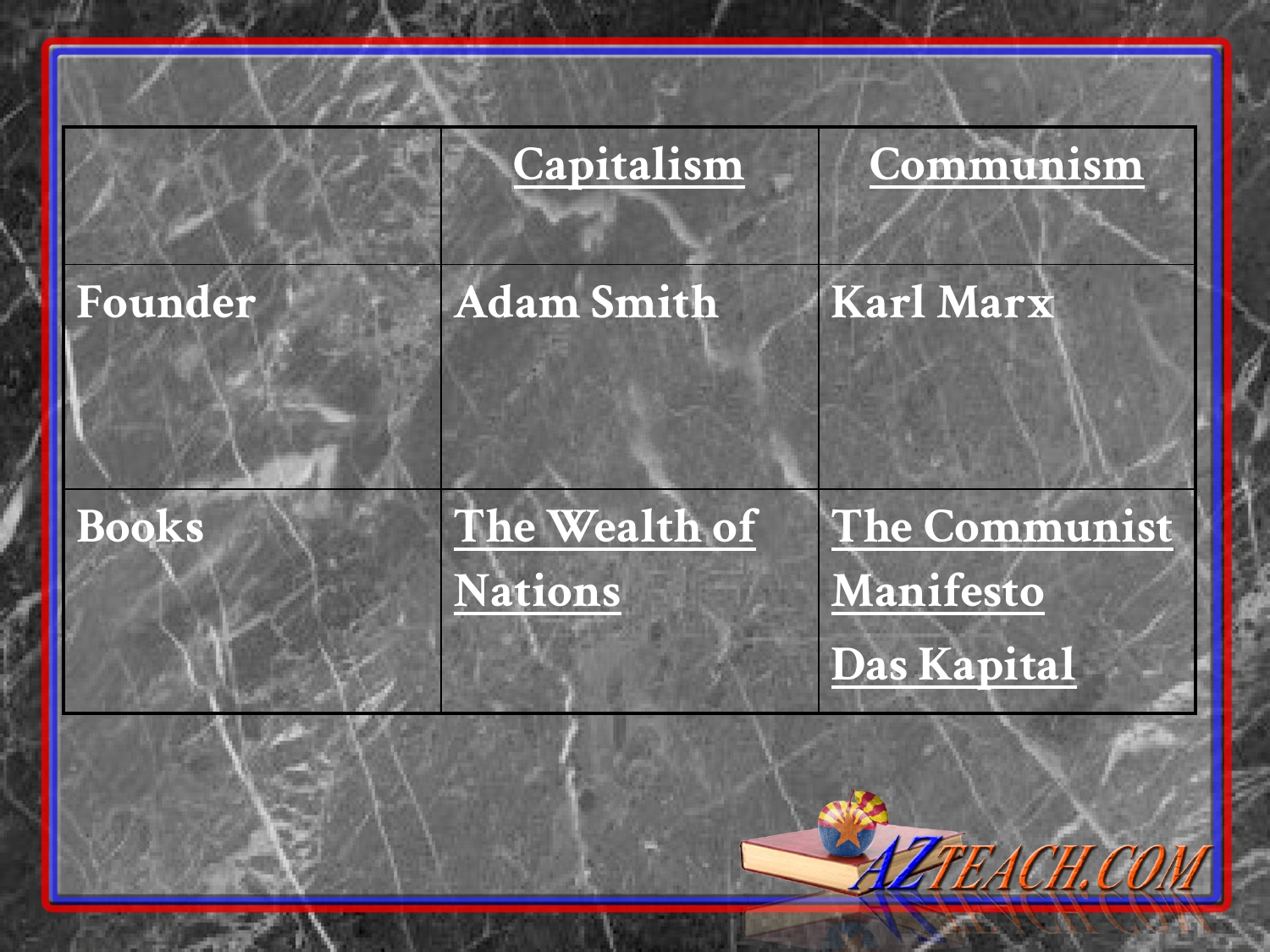

|  | Capitalism | Communism |
| --- | --- | --- |
| Founder | Adam Smith | Karl Marx |
| Books | The Wealth of Nations | The Communist Manifesto Das Kapital |